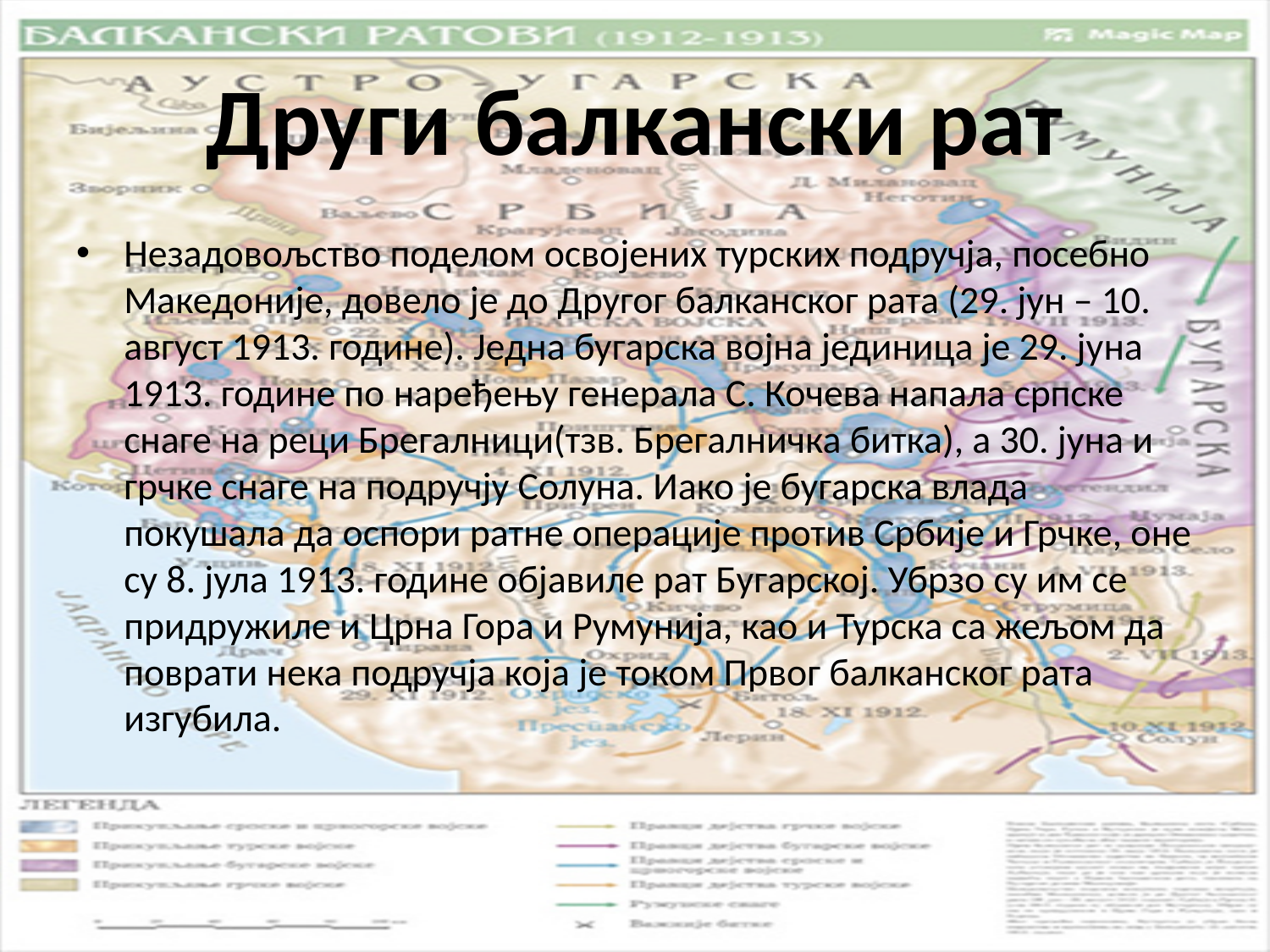

# Други балкански рат
Незадовољство поделом освојених турских подручја, посебно Македоније, довело је до Другог балканског рата (29. јун – 10. август 1913. године). Једна бугарска војна јединица је 29. јуна 1913. године по наређењу генерала С. Кочева напала српске снаге на реци Брегалници(тзв. Брегалничка битка), а 30. јуна и грчке снаге на подручју Солуна. Иако је бугарска влада покушала да оспори ратне операције против Србије и Грчке, оне су 8. јула 1913. године објавиле рат Бугарској. Убрзо су им се придружиле и Црна Гора и Румунија, као и Турска са жељом да поврати нека подручја која је током Првог балканског рата изгубила.